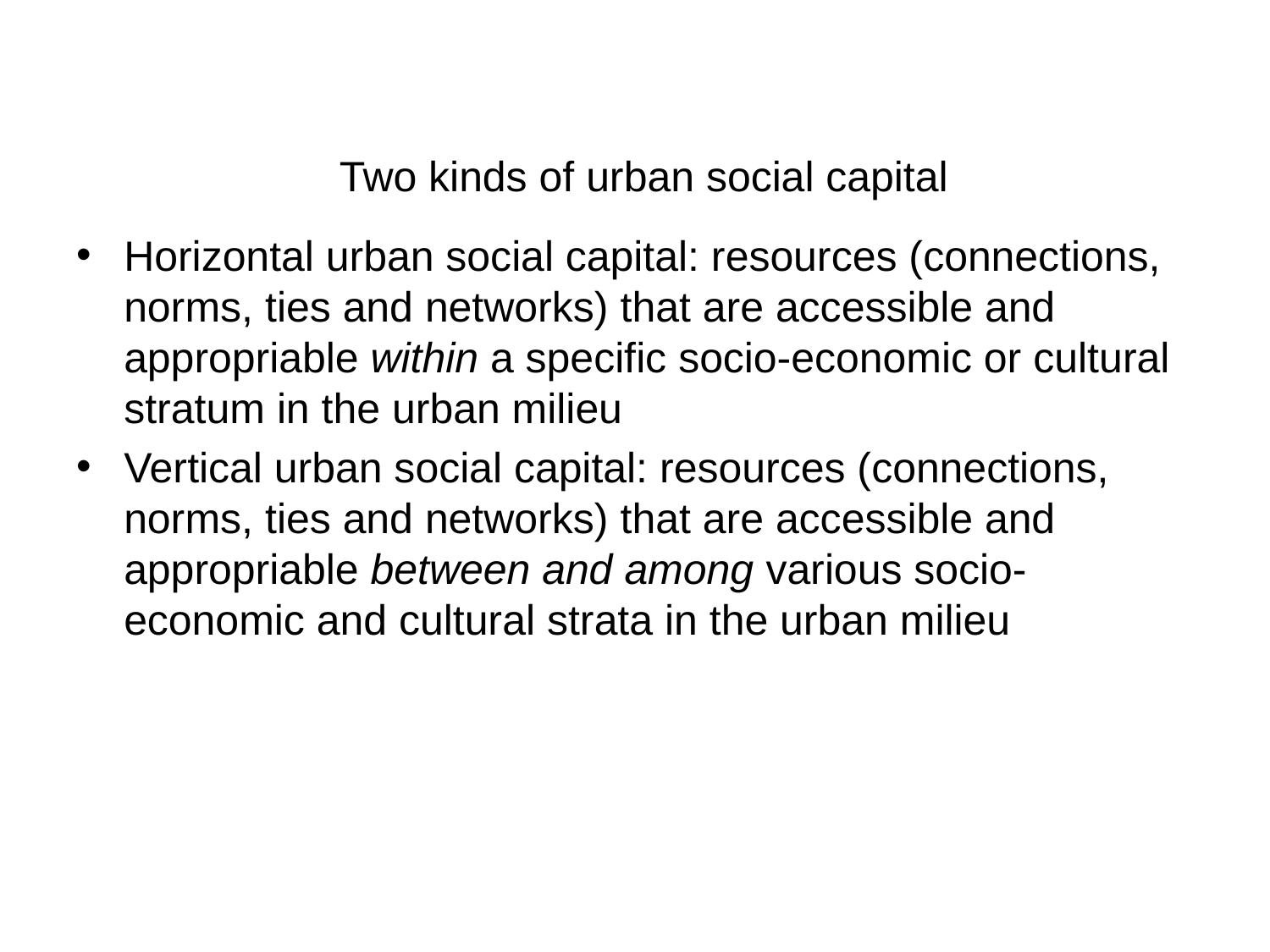

# Two kinds of urban social capital
Horizontal urban social capital: resources (connections, norms, ties and networks) that are accessible and appropriable within a specific socio-economic or cultural stratum in the urban milieu
Vertical urban social capital: resources (connections, norms, ties and networks) that are accessible and appropriable between and among various socio-economic and cultural strata in the urban milieu